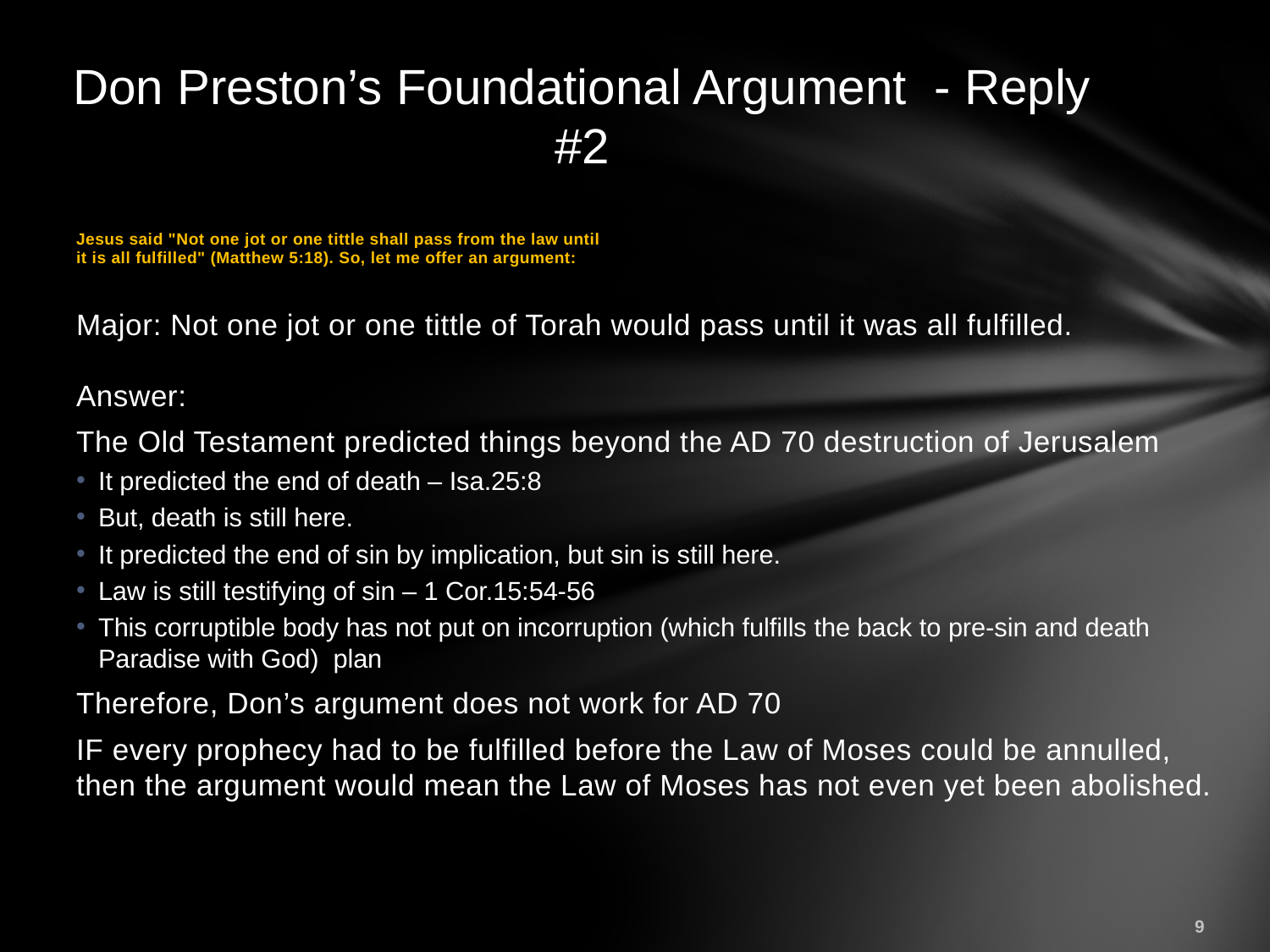

# Don Preston’s Foundational Argument  - Reply #2
Jesus said "Not one jot or one tittle shall pass from the law until
it is all fulfilled" (Matthew 5:18). So, let me offer an argument:
Major: Not one jot or one tittle of Torah would pass until it was all fulfilled.
Answer:
The Old Testament predicted things beyond the AD 70 destruction of Jerusalem
It predicted the end of death – Isa.25:8
But, death is still here.
It predicted the end of sin by implication, but sin is still here.
Law is still testifying of sin – 1 Cor.15:54-56
This corruptible body has not put on incorruption (which fulfills the back to pre-sin and death Paradise with God)  plan
Therefore, Don’s argument does not work for AD 70
IF every prophecy had to be fulfilled before the Law of Moses could be annulled, then the argument would mean the Law of Moses has not even yet been abolished.
9